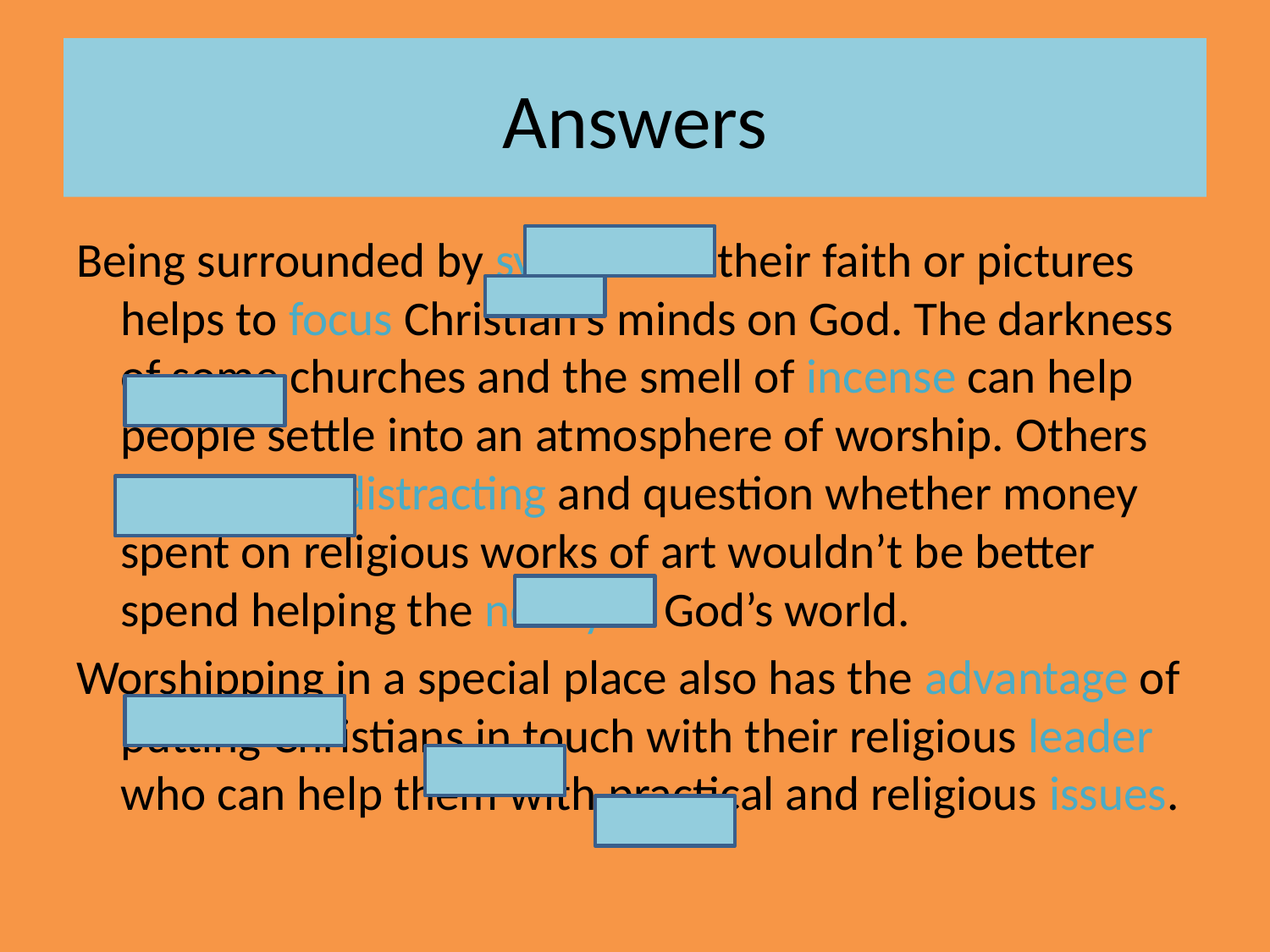

# Answers
Being surrounded by symbols of their faith or pictures helps to focus Christian’s minds on God. The darkness of some churches and the smell of incense can help people settle into an atmosphere of worship. Others may find it distracting and question whether money spent on religious works of art wouldn’t be better spend helping the needy in God’s world.
Worshipping in a special place also has the advantage of putting Christians in touch with their religious leader who can help them with practical and religious issues.